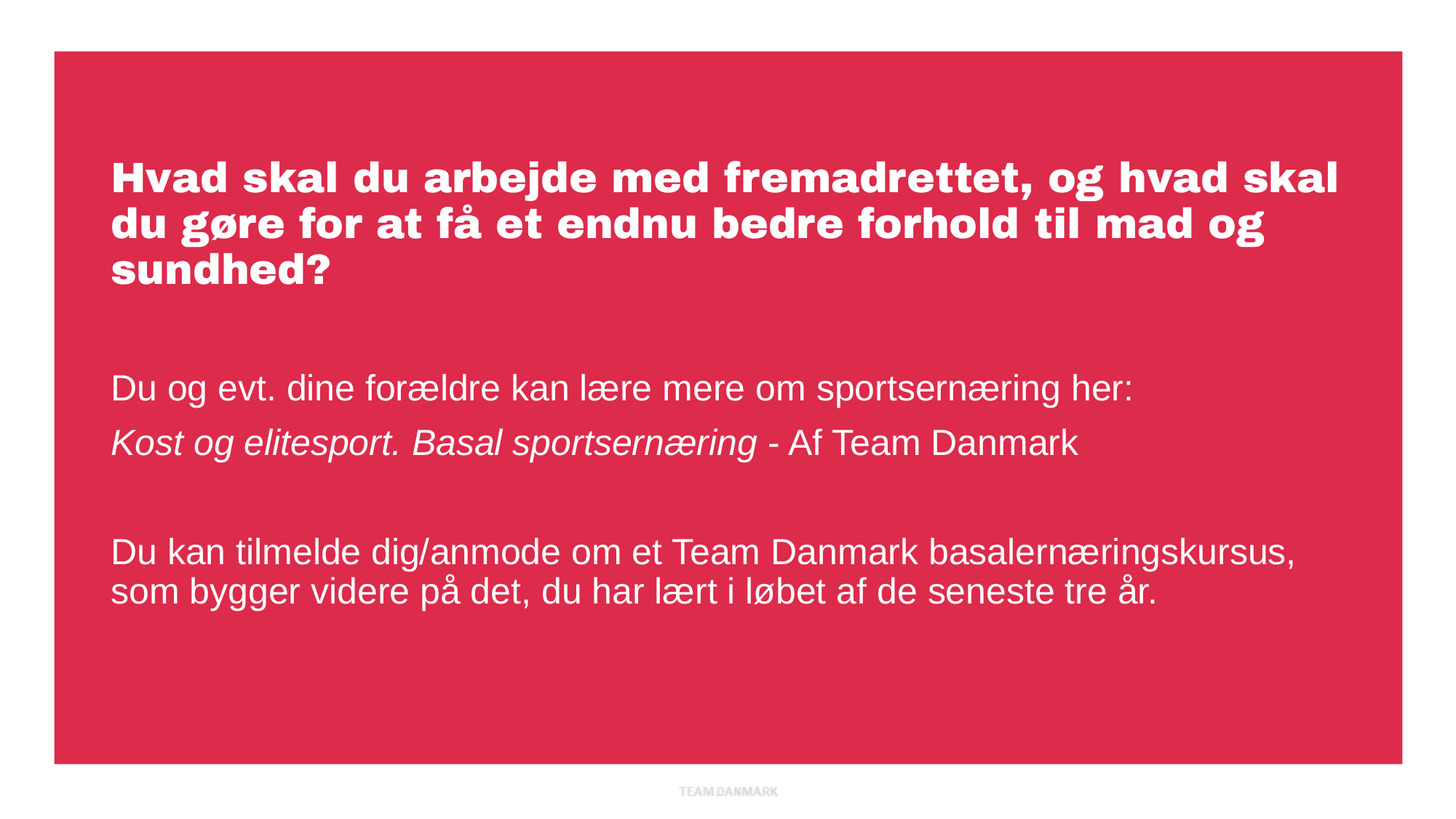

Hvad skal du arbejde med fremadrettet, og hvad skal du gøre for at få et endnu bedre forhold til mad og sundhed?

Du og evt. dine forældre kan lære mere om sportsernæring her:
Kost og elitesport. Basal sportsernæring - Af Team Danmark

Du kan tilmelde dig/anmode om et Team Danmark basalernæringskursus, som bygger videre på det, du har lært i løbet af de seneste tre år.